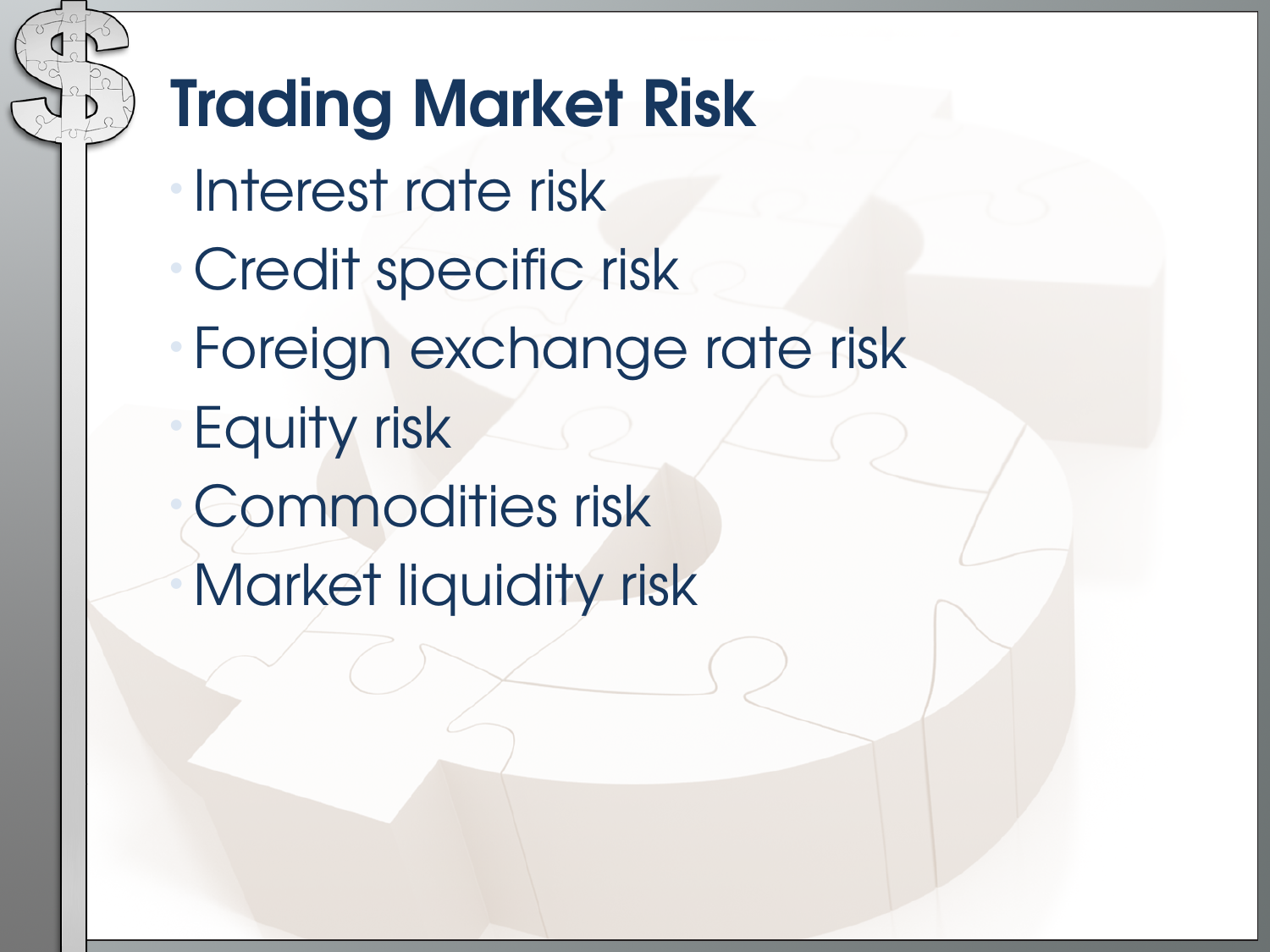

# Trading Market Risk
Interest rate risk
Credit specific risk
Foreign exchange rate risk
Equity risk
Commodities risk
Market liquidity risk